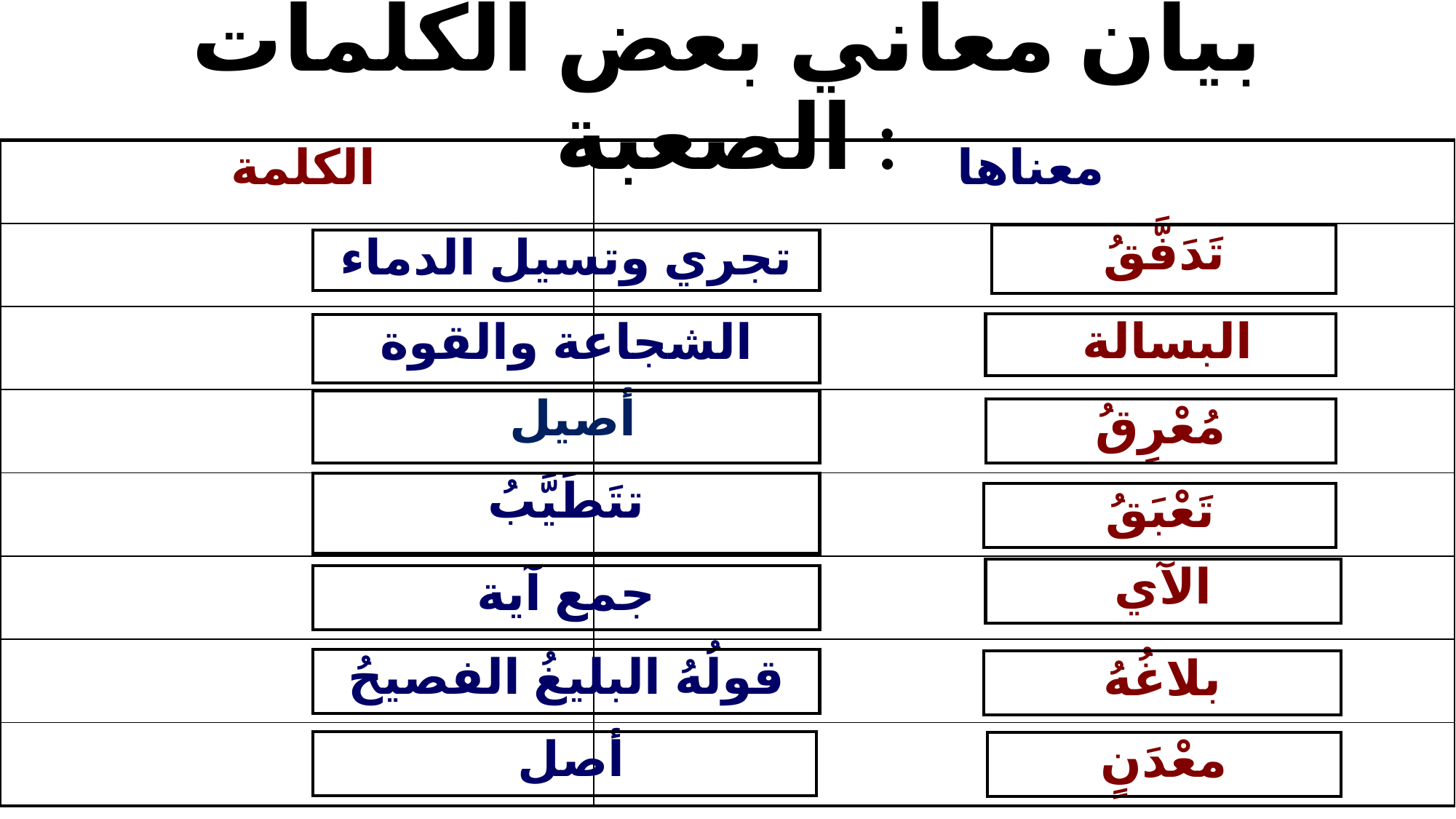

بيان معاني بعض الكلمات الصعبة :
| الكلمة | معناها |
| --- | --- |
|  |  |
|  |  |
|  |  |
|  |  |
|  |  |
|  |  |
|  |  |
| تَدَفَّقُ |
| --- |
| تجري وتسيل الدماء |
| --- |
| البسالة |
| --- |
| الشجاعة والقوة |
| --- |
| أصيل |
| --- |
| مُعْرِقُ |
| --- |
| تتَطَيَّبُ |
| --- |
| تَعْبَقُ |
| --- |
| الآي |
| --- |
| جمع آية |
| --- |
| قولُهُ البليغُ الفصيحُ |
| --- |
| بلاغُهُ |
| --- |
| أصل |
| --- |
| معْدَنٍ |
| --- |